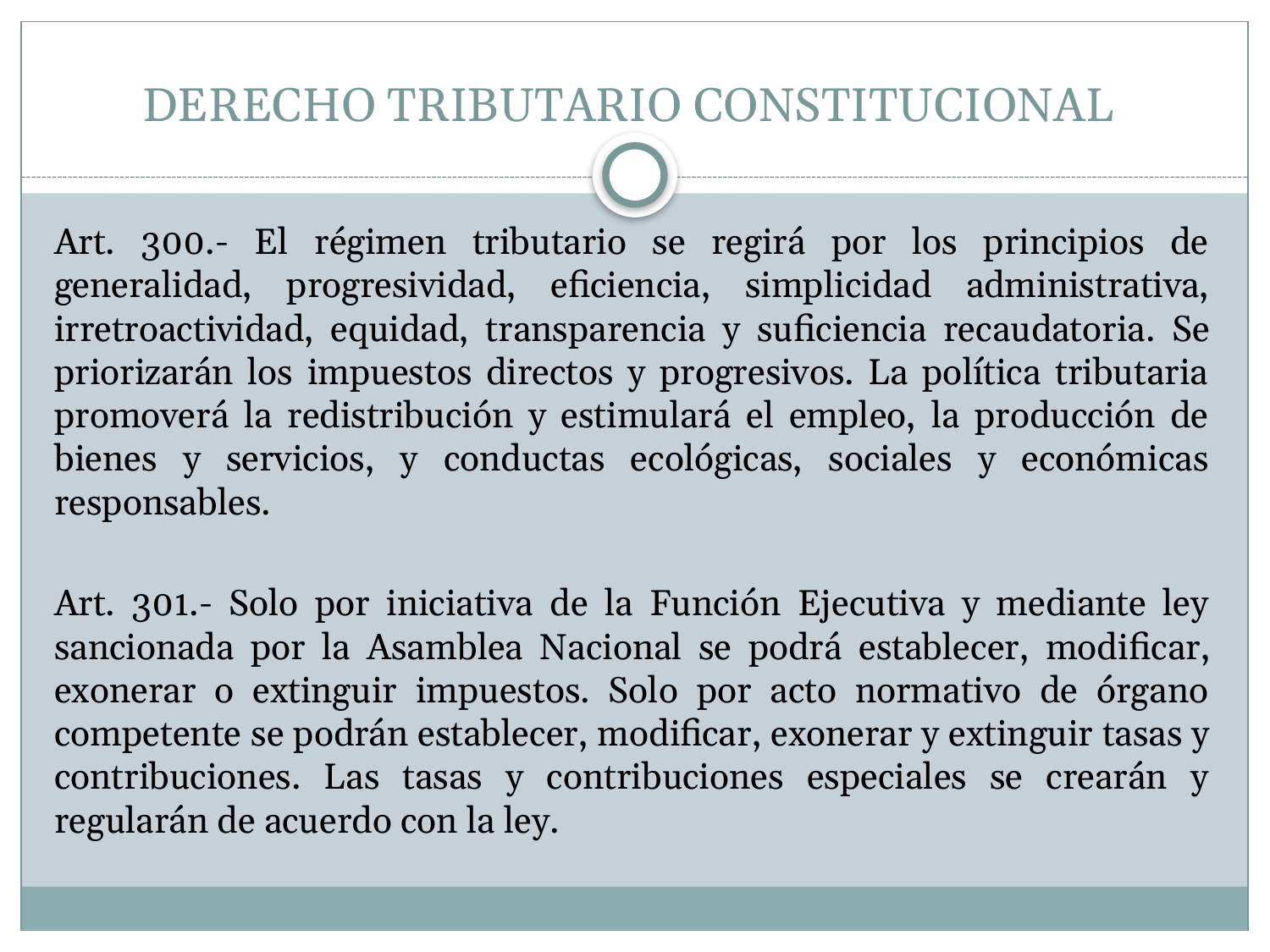

# DERECHO TRIBUTARIO CONSTITUCIONAL
Art. 300.- El régimen tributario se regirá por los principios de generalidad, progresividad, eﬁciencia, simplicidad administrativa, irretroactividad, equidad, transparencia y suﬁciencia recaudatoria. Se priorizarán los impuestos directos y progresivos. La política tributaria promoverá la redistribución y estimulará el empleo, la producción de bienes y servicios, y conductas ecológicas, sociales y económicas responsables.

Art. 301.- Solo por iniciativa de la Función Ejecutiva y mediante ley sancionada por la Asamblea Nacional se podrá establecer, modiﬁcar, exonerar o extinguir impuestos. Solo por acto normativo de órgano competente se podrán establecer, modiﬁcar, exonerar y extinguir tasas y contribuciones. Las tasas y contribuciones especiales se crearán y regularán de acuerdo con la ley.